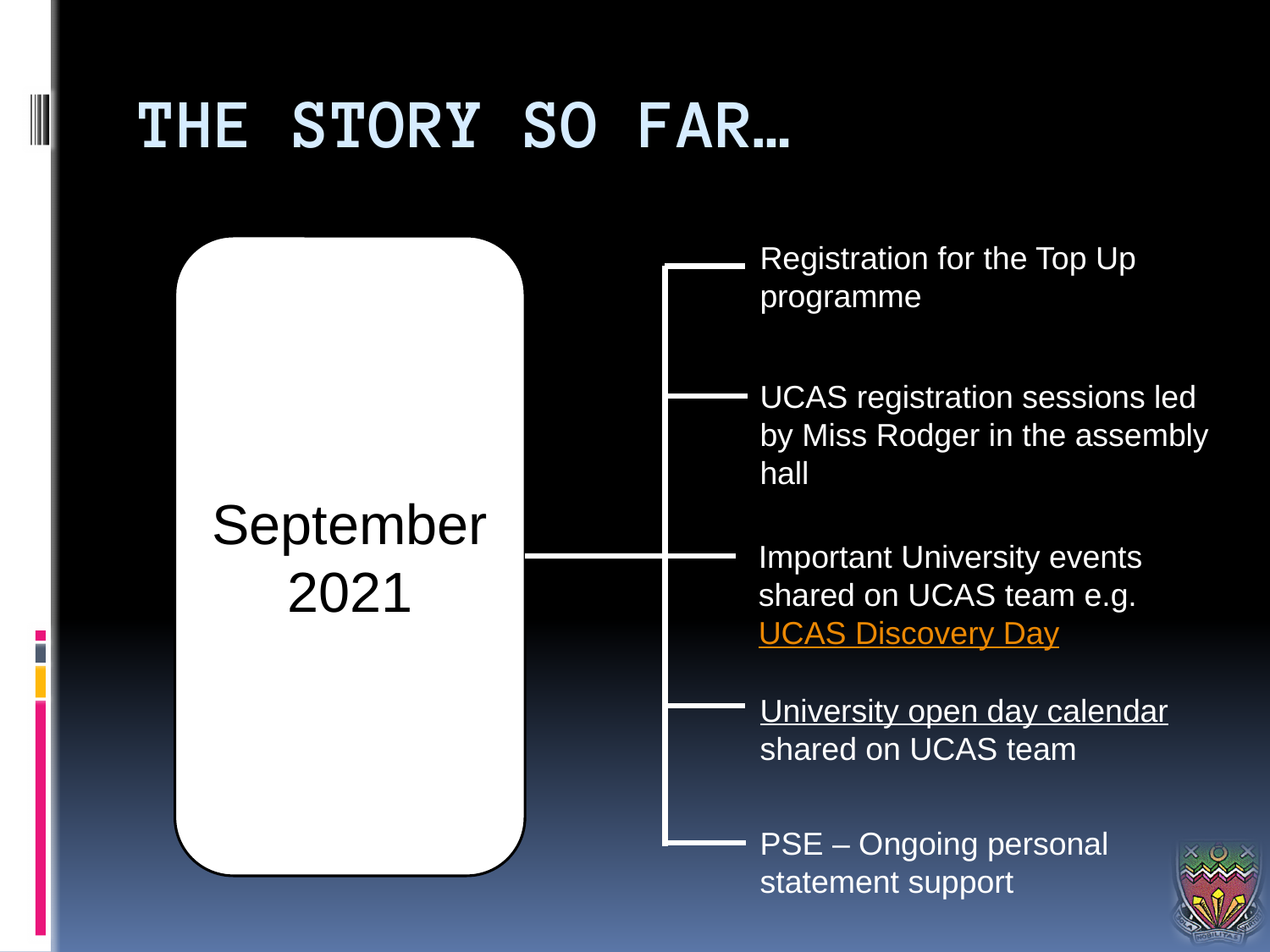

# The story so far…
Registration for the Top Up programme
September 2021
UCAS registration sessions led by Miss Rodger in the assembly hall
Important University events shared on UCAS team e.g. UCAS Discovery Day
University open day calendar shared on UCAS team
PSE – Ongoing personal statement support